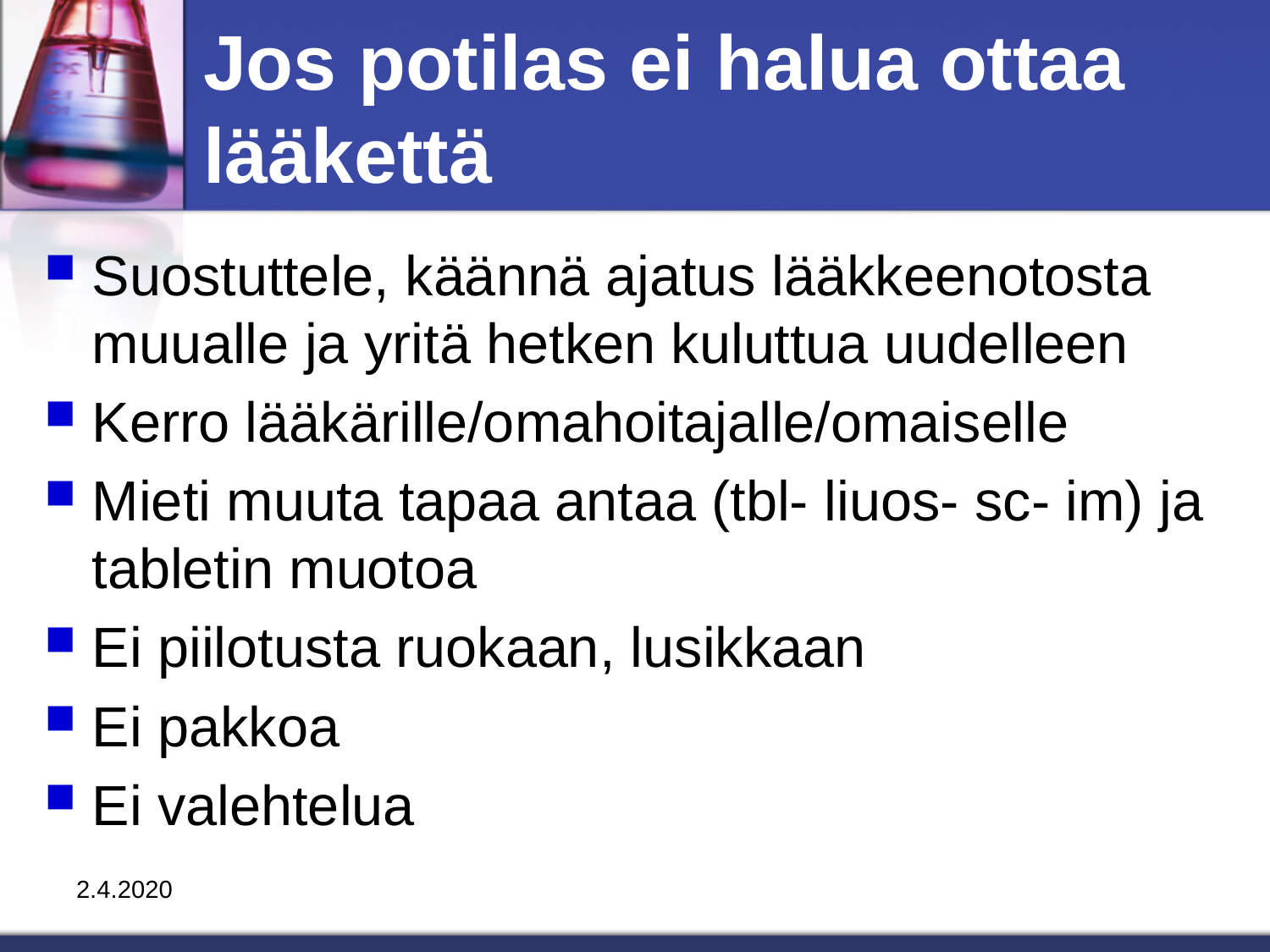

# Jos potilas ei halua ottaa lääkettä
Suostuttele, käännä ajatus lääkkeenotosta muualle ja yritä hetken kuluttua uudelleen
Kerro lääkärille/omahoitajalle/omaiselle
Mieti muuta tapaa antaa (tbl- liuos- sc- im) ja tabletin muotoa
Ei piilotusta ruokaan, lusikkaan
Ei pakkoa
Ei valehtelua
2.4.2020